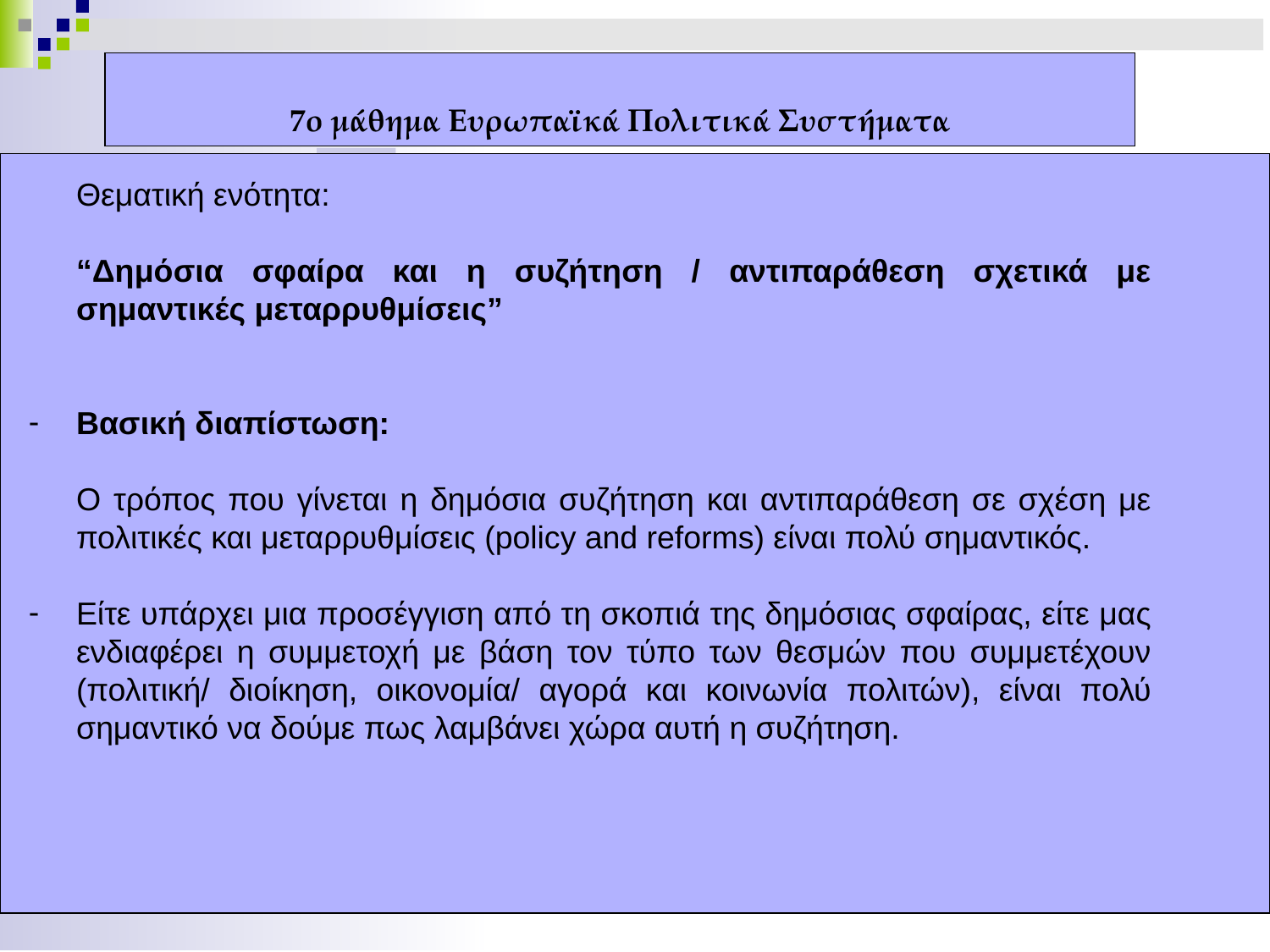

7ο μάθημα Ευρωπαϊκά Πολιτικά Συστήματα

Θεματική ενότητα:

“Δημόσια σφαίρα και η συζήτηση / αντιπαράθεση σχετικά με σημαντικές μεταρρυθμίσεις”

Βασική διαπίστωση:

Ο τρόπος που γίνεται η δημόσια συζήτηση και αντιπαράθεση σε σχέση με πολιτικές και μεταρρυθμίσεις (policy and reforms) είναι πολύ σημαντικός.

Είτε υπάρχει μια προσέγγιση από τη σκοπιά της δημόσιας σφαίρας, είτε μας ενδιαφέρει η συμμετοχή με βάση τον τύπο των θεσμών που συμμετέχουν (πολιτική/ διοίκηση, οικονομία/ αγορά και κοινωνία πολιτών), είναι πολύ σημαντικό να δούμε πως λαμβάνει χώρα αυτή η συζήτηση.